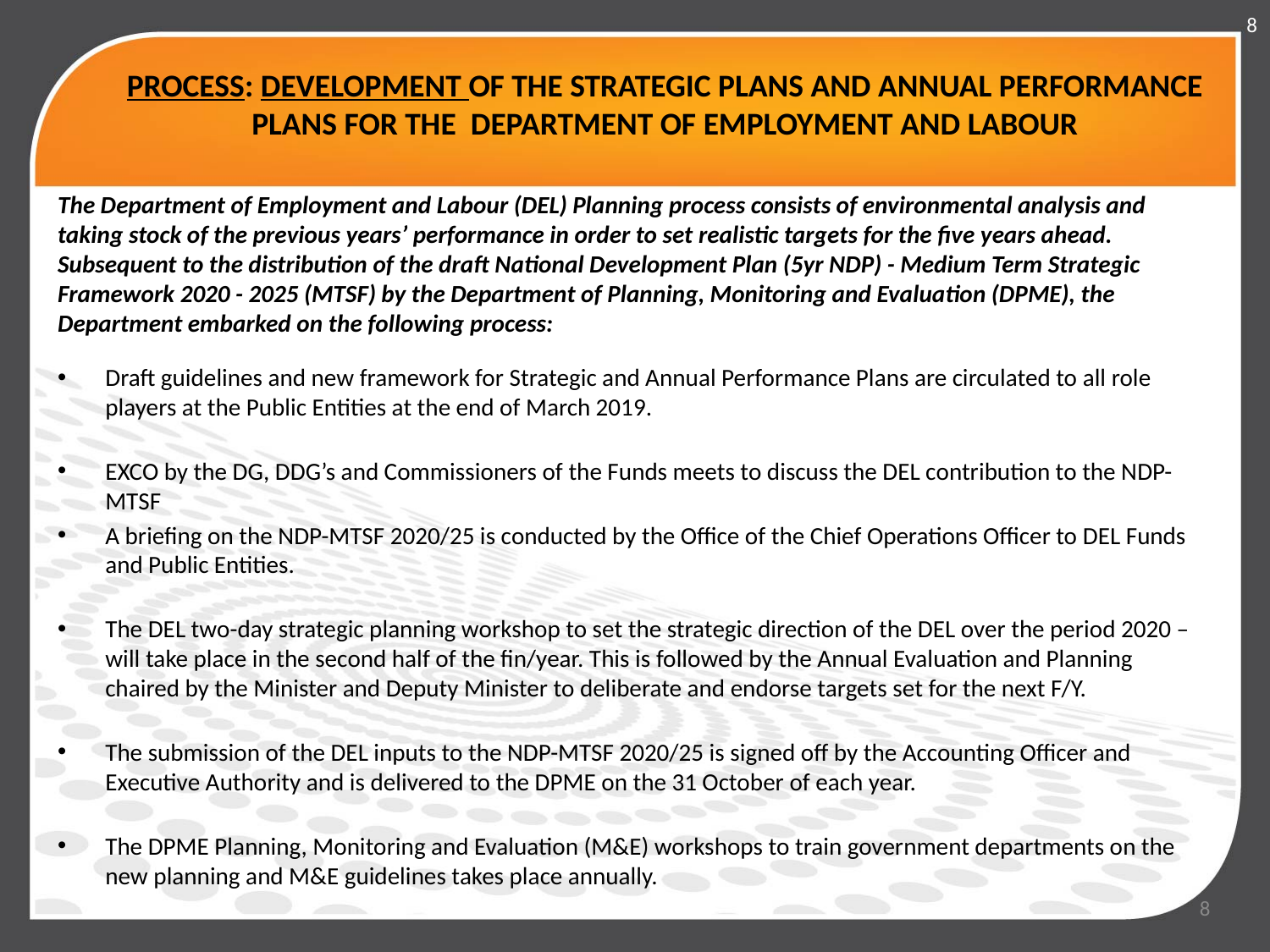

8
# PROCESS: DEVELOPMENT OF THE STRATEGIC PLANS AND ANNUAL PERFORMANCE PLANS FOR THE  DEPARTMENT OF EMPLOYMENT AND LABOUR
The Department of Employment and Labour (DEL) Planning process consists of environmental analysis and taking stock of the previous years’ performance in order to set realistic targets for the five years ahead. Subsequent to the distribution of the draft National Development Plan (5yr NDP) - Medium Term Strategic Framework 2020 - 2025 (MTSF) by the Department of Planning, Monitoring and Evaluation (DPME), the Department embarked on the following process:

Draft guidelines and new framework for Strategic and Annual Performance Plans are circulated to all role players at the Public Entities at the end of March 2019.

EXCO by the DG, DDG’s and Commissioners of the Funds meets to discuss the DEL contribution to the NDP-MTSF
A briefing on the NDP-MTSF 2020/25 is conducted by the Office of the Chief Operations Officer to DEL Funds and Public Entities.

The DEL two-day strategic planning workshop to set the strategic direction of the DEL over the period 2020 –will take place in the second half of the fin/year. This is followed by the Annual Evaluation and Planning chaired by the Minister and Deputy Minister to deliberate and endorse targets set for the next F/Y.

The submission of the DEL inputs to the NDP-MTSF 2020/25 is signed off by the Accounting Officer and Executive Authority and is delivered to the DPME on the 31 October of each year.

The DPME Planning, Monitoring and Evaluation (M&E) workshops to train government departments on the new planning and M&E guidelines takes place annually.

8